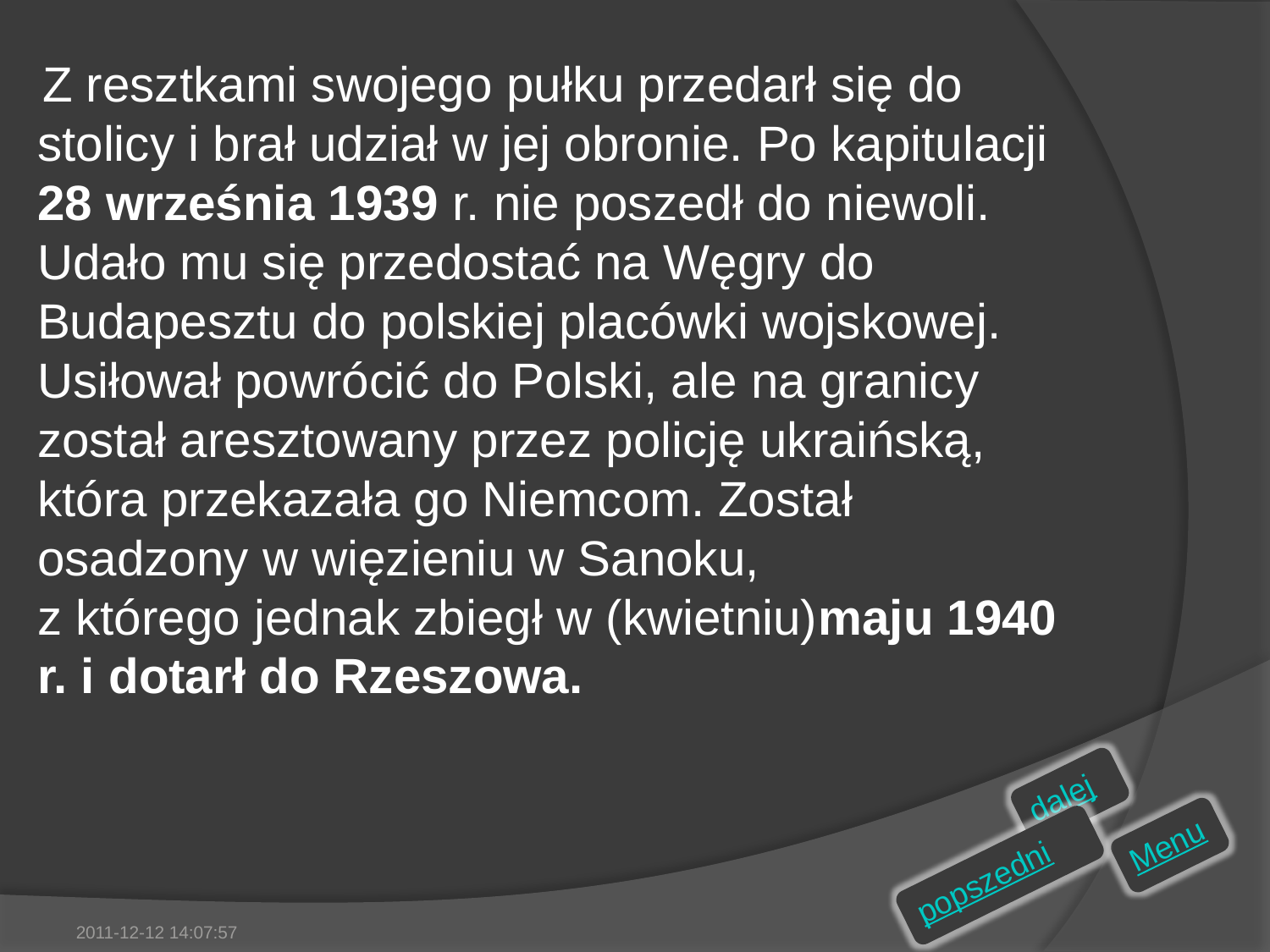

Z resztkami swojego pułku przedarł się do stolicy i brał udział w jej obronie. Po kapitulacji 28 września 1939 r. nie poszedł do niewoli. Udało mu się przedostać na Węgry do Budapesztu do polskiej placówki wojskowej. Usiłował powrócić do Polski, ale na granicy został aresztowany przez policję ukraińską, która przekazała go Niemcom. Został osadzony w więzieniu w Sanoku,
z którego jednak zbiegł w (kwietniu)maju 1940 r. i dotarł do Rzeszowa.

dalej

Menu

popszedni
2011-12-12 14:07:57